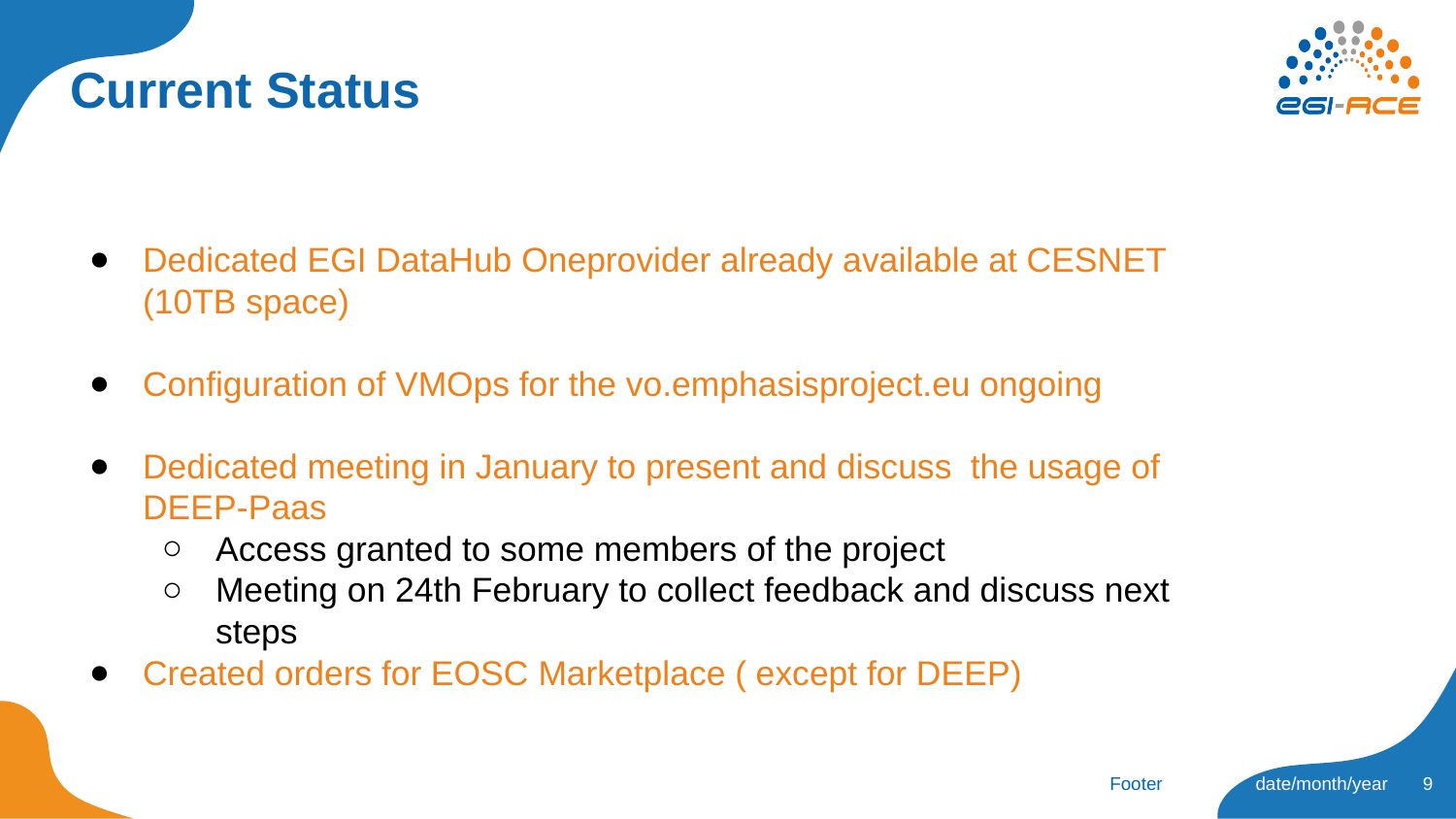

# Current Status

Dedicated EGI DataHub Oneprovider already available at CESNET (10TB space)

Configuration of VMOps for the vo.emphasisproject.eu ongoing

Dedicated meeting in January to present and discuss  the usage of DEEP-Paas
Access granted to some members of the project
Meeting on 24th February to collect feedback and discuss next steps
Created orders for EOSC Marketplace ( except for DEEP)

9
Footer
date/month/year